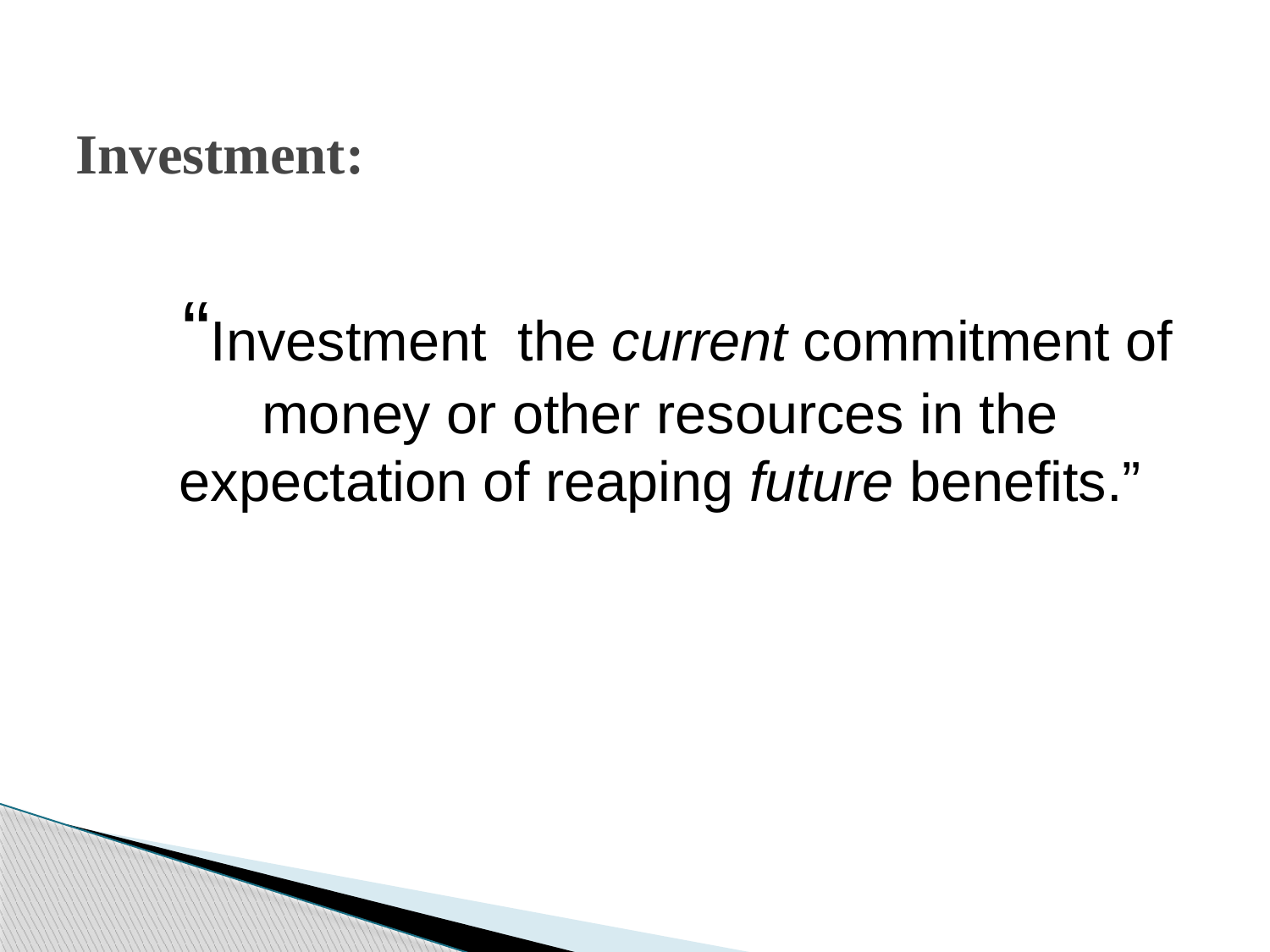

# Investment:

   “Investment  the current commitment of money or other resources in the expectation of reaping future benefits.”